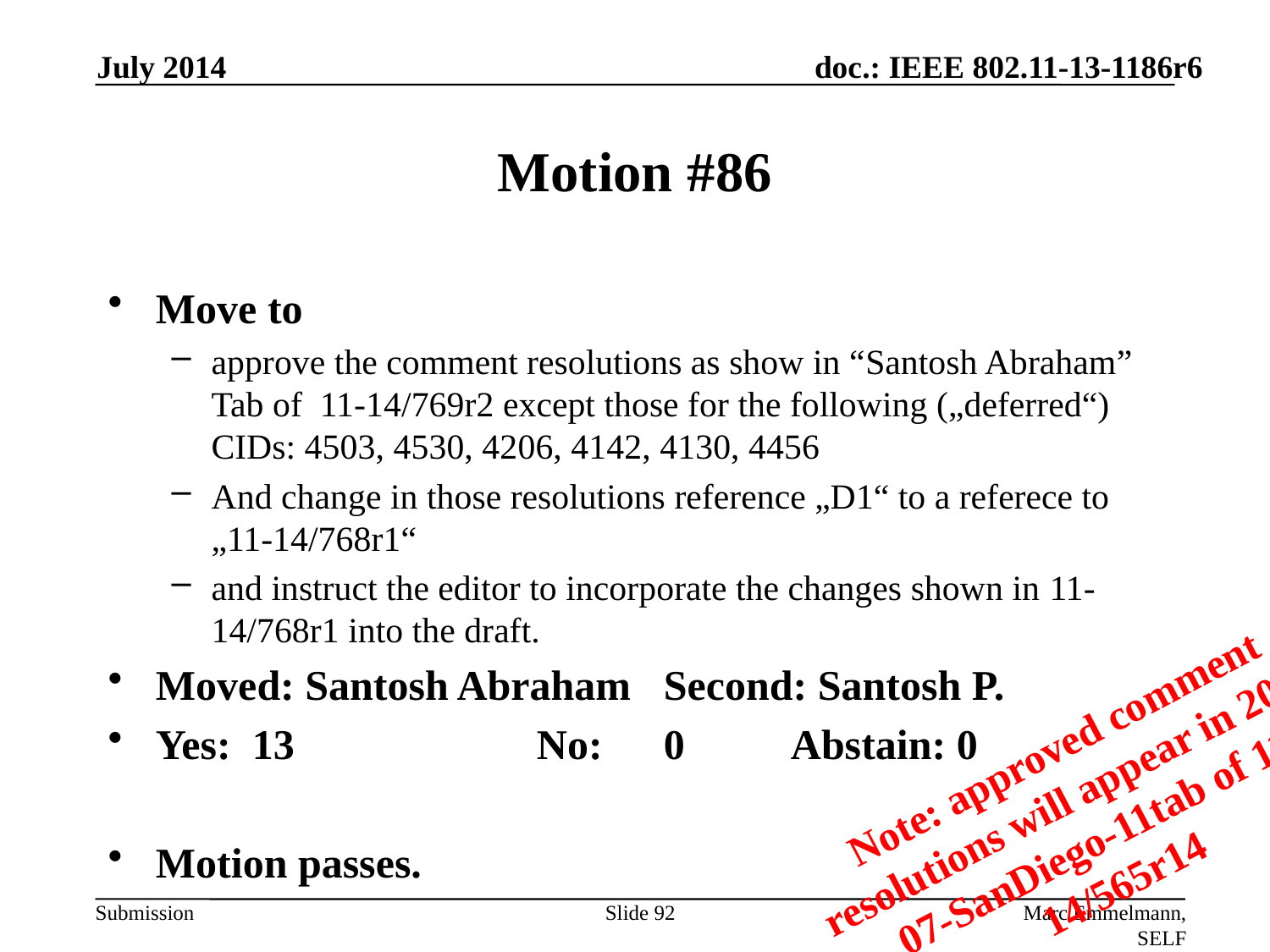

July 2014
# Motion #86
Move to
approve the comment resolutions as show in “Santosh Abraham” Tab of  11-14/769r2 except those for the following („deferred“) CIDs: 4503, 4530, 4206, 4142, 4130, 4456
And change in those resolutions reference „D1“ to a referece to „11-14/768r1“
and instruct the editor to incorporate the changes shown in 11-14/768r1 into the draft.
Moved: Santosh Abraham	Second: Santosh P.
Yes:  13		No: 	0	Abstain: 0

Motion passes.

Note: approved comment resolutions will appear in 2014-07-SanDiego-11tab of 11-14/565r14
Slide 92
Marc Emmelmann, SELF